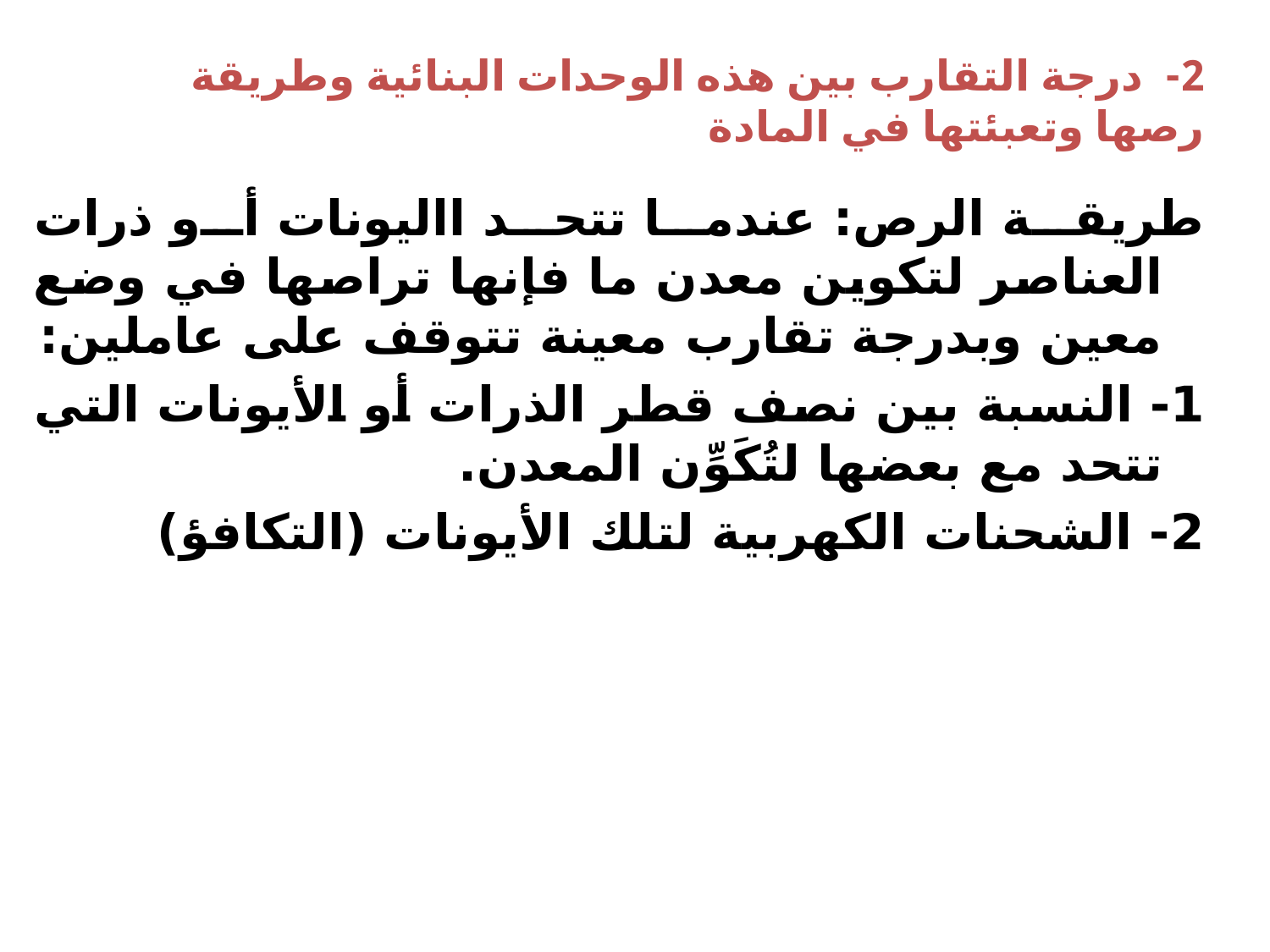

2-  درجة التقارب بين هذه الوحدات البنائية وطريقة رصها وتعبئتها في المادة
طريقة الرص: عندما تتحد االيونات أو ذرات العناصر لتكوين معدن ما فإنها تراصها في وضع معين وبدرجة تقارب معينة تتوقف على عاملين:
1- النسبة بين نصف قطر الذرات أو الأيونات التي تتحد مع بعضها لتُكَوِّن المعدن.
2- الشحنات الكهربية لتلك الأيونات (التكافؤ)